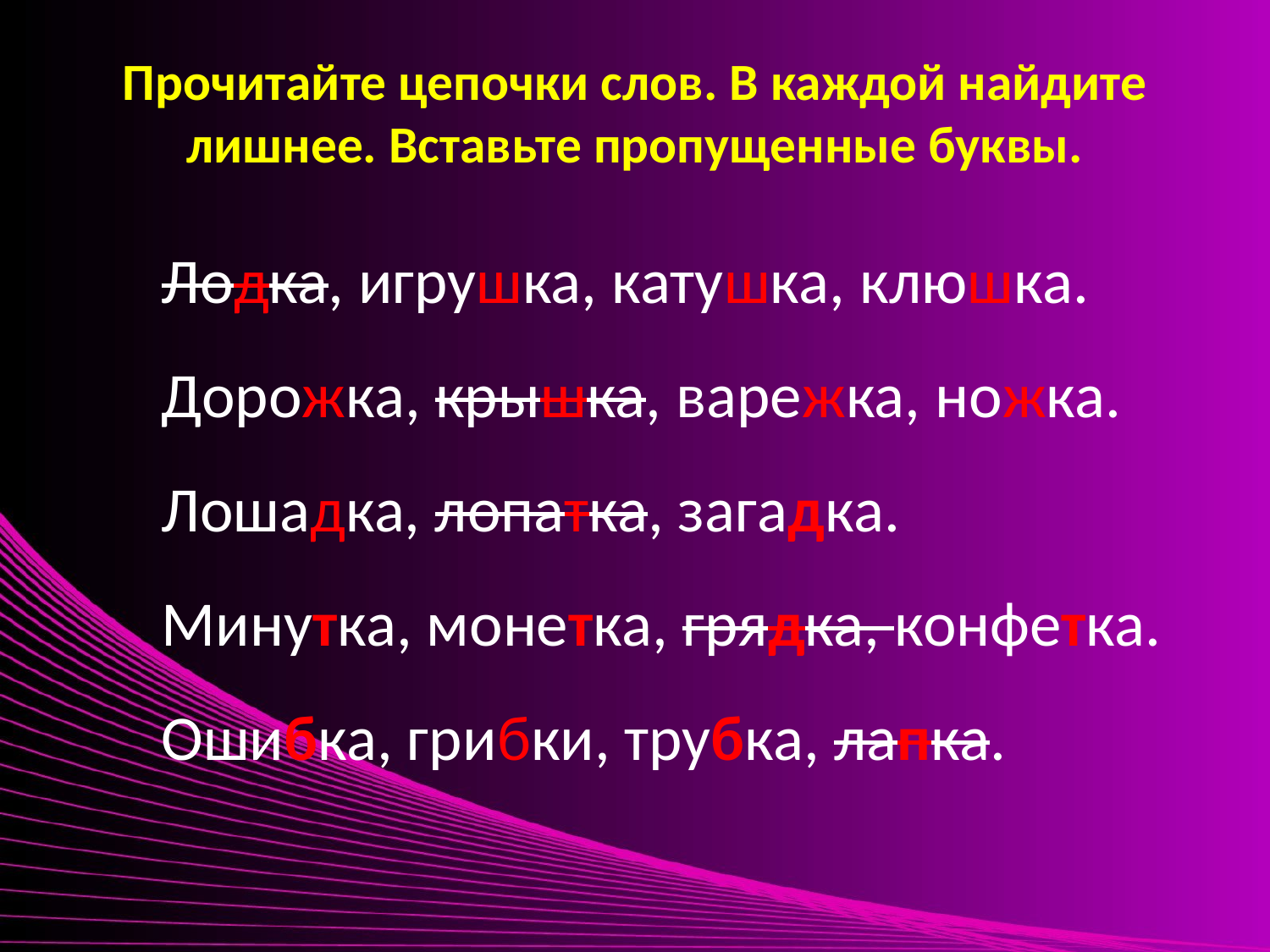

# Прочитайте цепочки слов. В каждой найдите лишнее. Вставьте пропущенные буквы.
Лодка, игрушка, катушка, клюшка.
Дорожка, крышка, варежка, ножка.
Лошадка, лопатка, загадка.
Минутка, монетка, грядка, конфетка.
Ошибка, грибки, трубка, лапка.